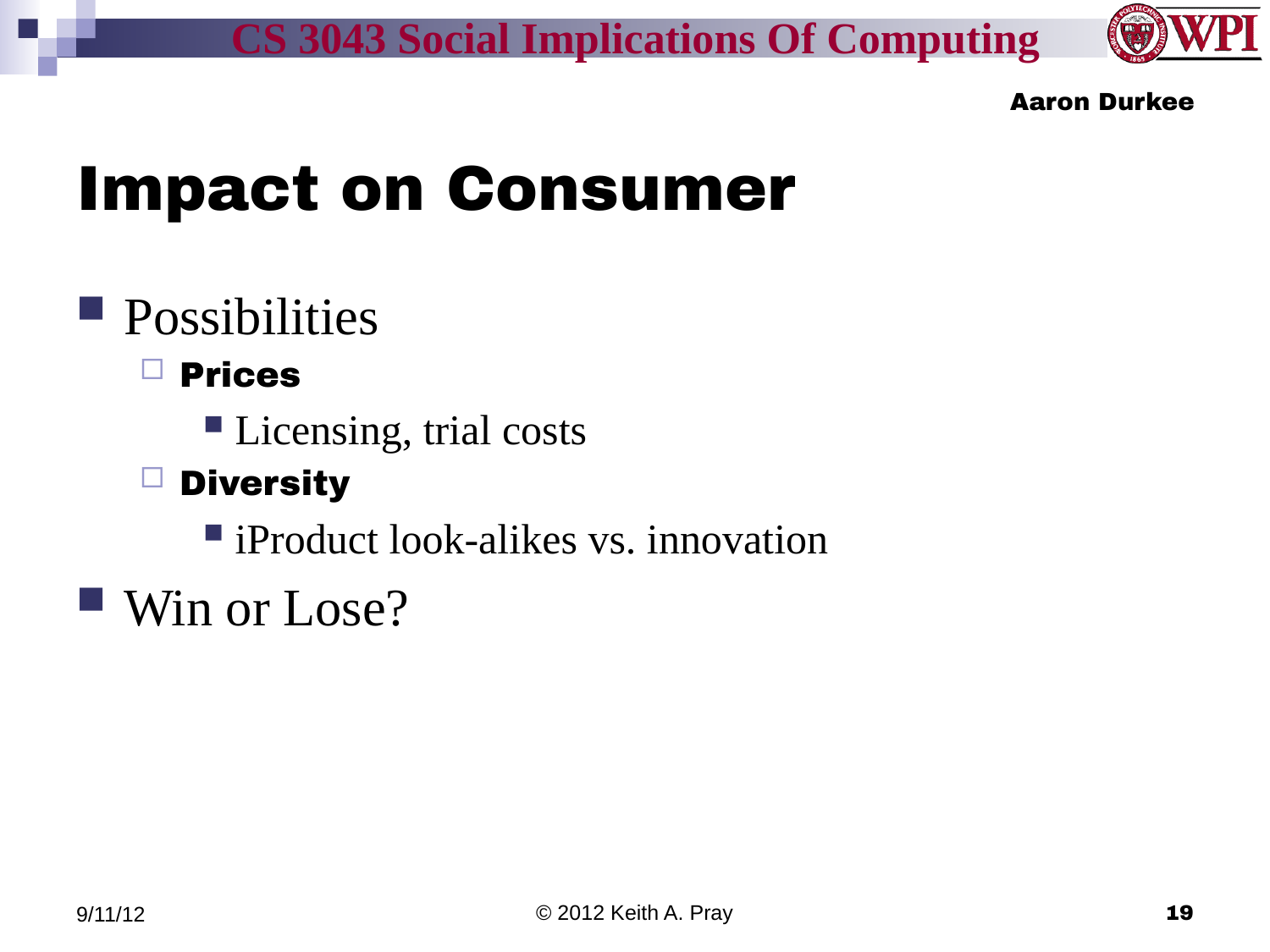

Aaron Durkee
# Impact on Consumer
Possibilities
Prices
Licensing, trial costs
Diversity
iProduct look-alikes vs. innovation
Win or Lose?
9/11/12
© 2012 Keith A. Pray
19